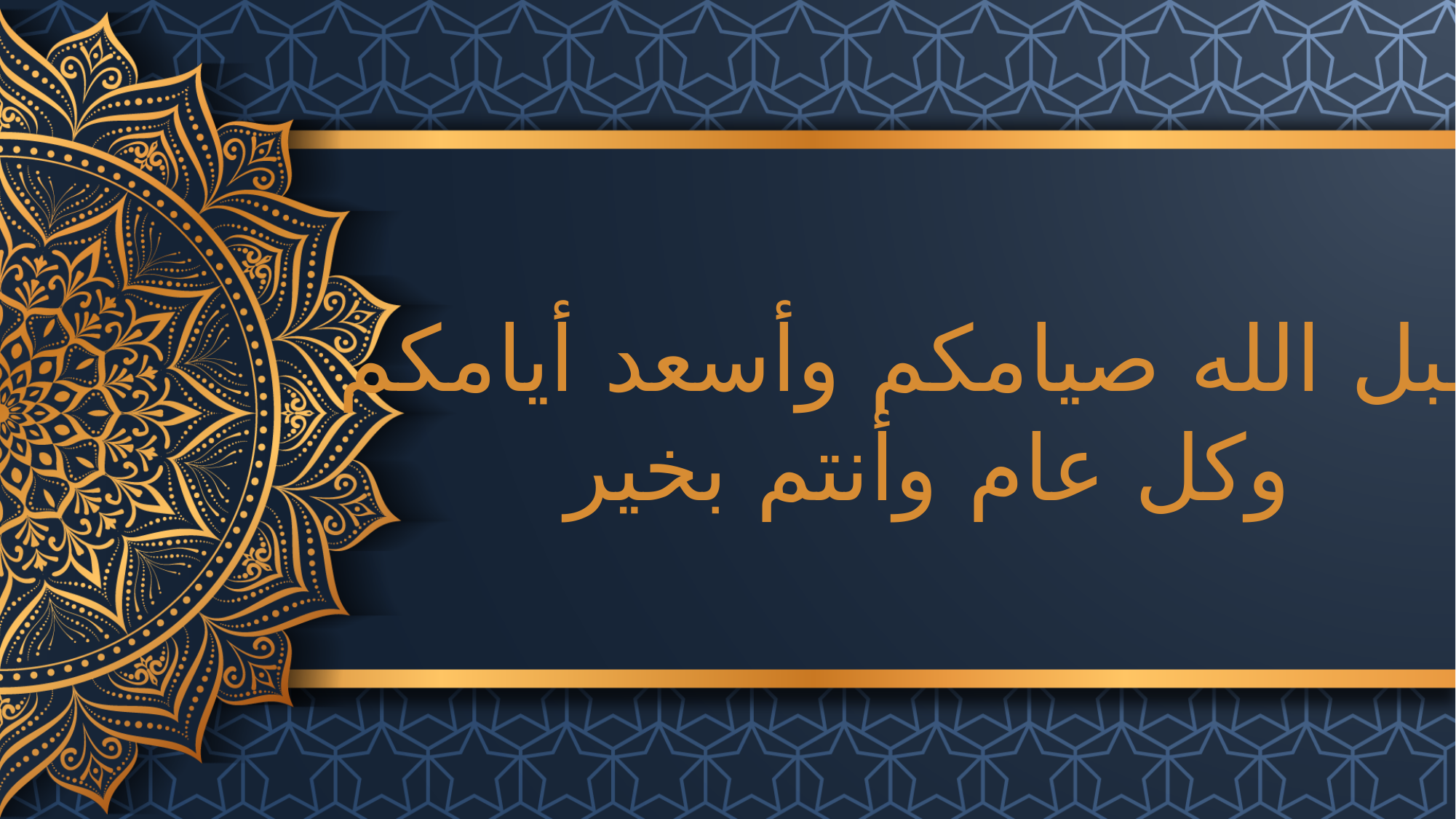

تقبل الله صيامكم وأسعد أيامكم
وكل عام وأنتم بخير